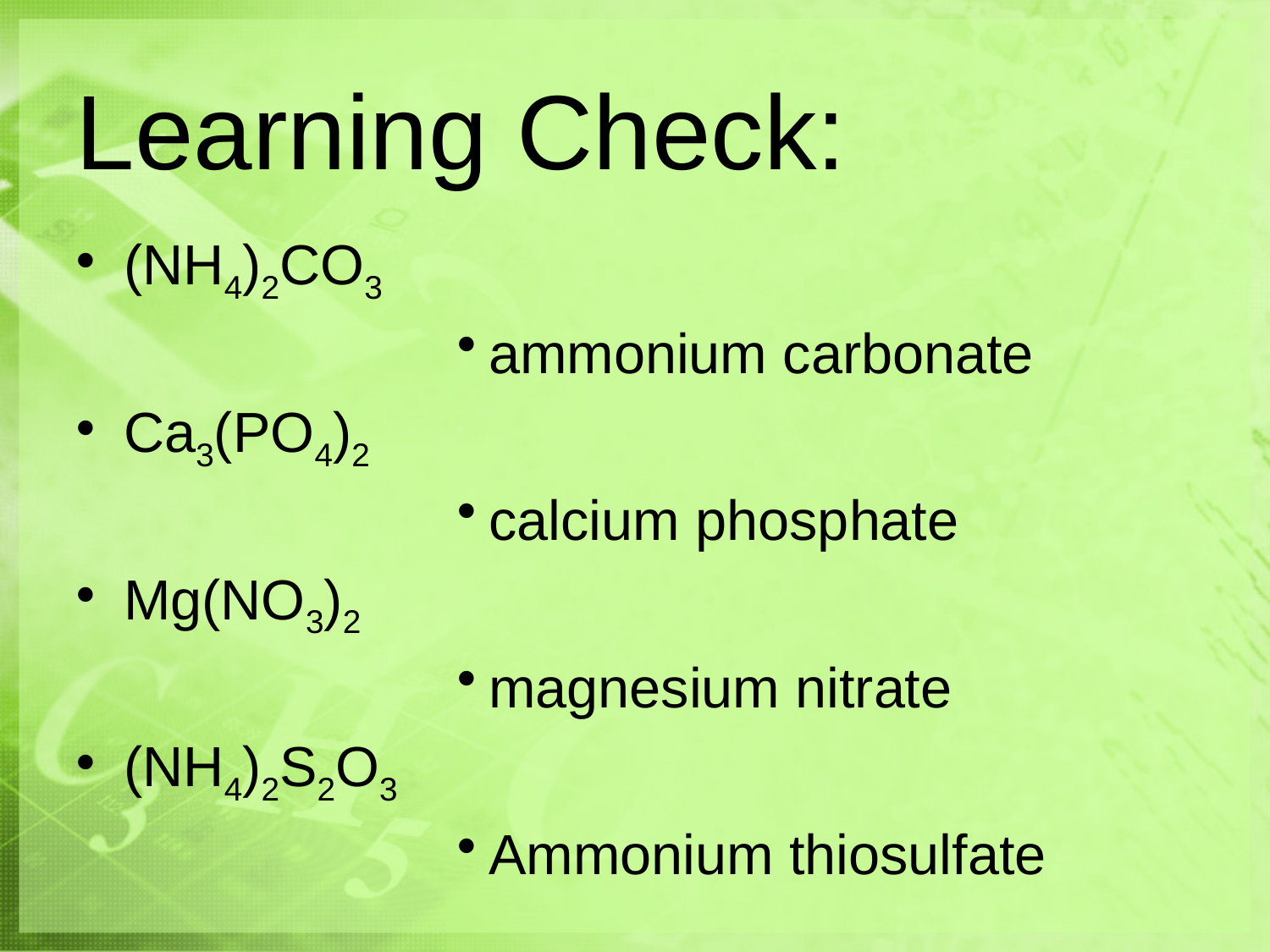

# Learning Check:
(NH4)2CO3
ammonium carbonate
Ca3(PO4)2
calcium phosphate
Mg(NO3)2
magnesium nitrate
(NH4)2S2O3
Ammonium thiosulfate